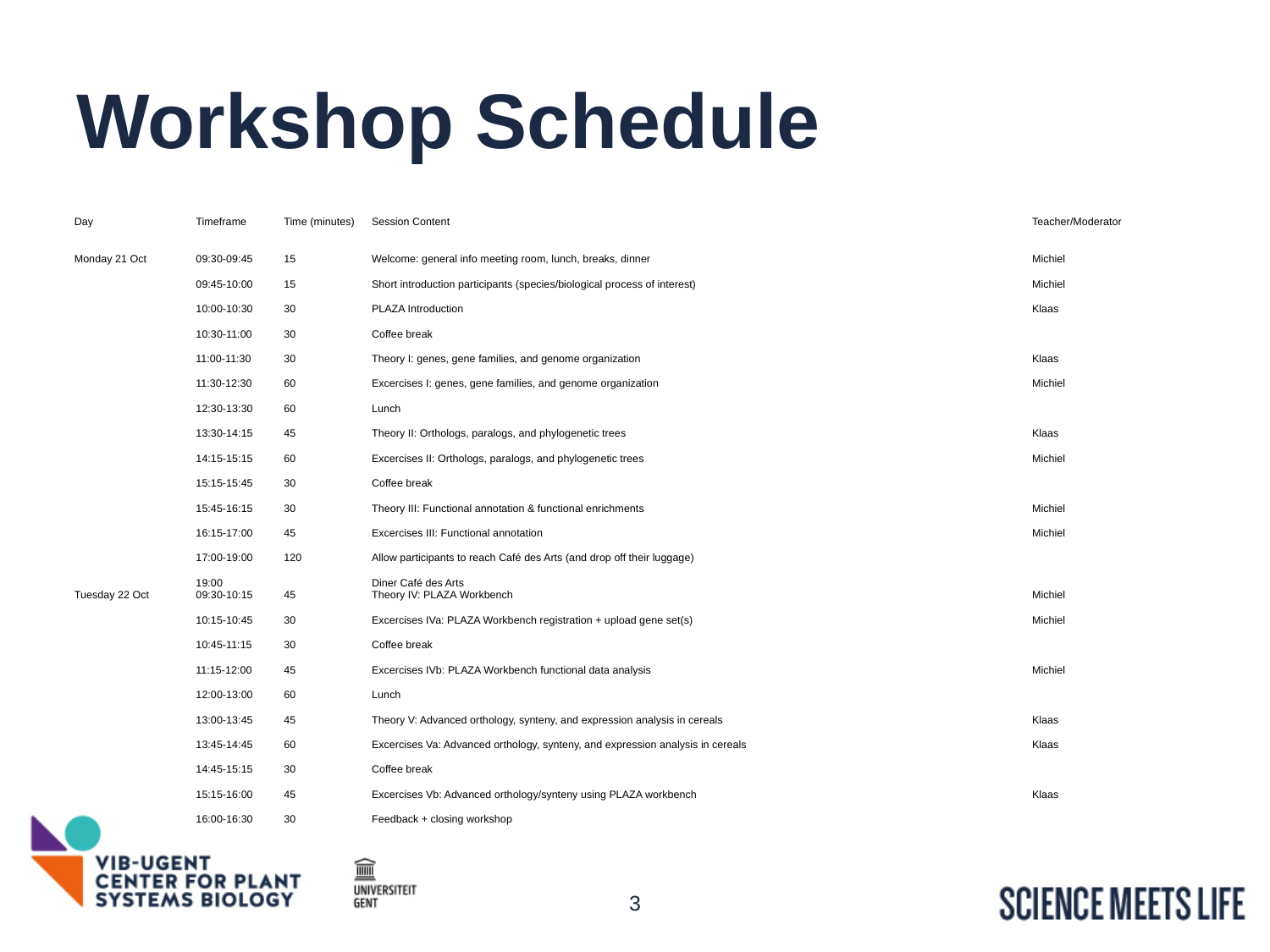

# Workshop Schedule
| Day | Timeframe | Time (minutes) | Session Content | Teacher/Moderator |
| --- | --- | --- | --- | --- |
| Monday 21 Oct | 09:30-09:45 | 15 | Welcome: general info meeting room, lunch, breaks, dinner | Michiel |
|  | 09:45-10:00 | 15 | Short introduction participants (species/biological process of interest) | Michiel |
|  | 10:00-10:30 | 30 | PLAZA Introduction | Klaas |
|  | 10:30-11:00 | 30 | Coffee break |  |
|  | 11:00-11:30 | 30 | Theory I: genes, gene families, and genome organization | Klaas |
|  | 11:30-12:30 | 60 | Excercises I: genes, gene families, and genome organization | Michiel |
|  | 12:30-13:30 | 60 | Lunch |  |
|  | 13:30-14:15 | 45 | Theory II: Orthologs, paralogs, and phylogenetic trees | Klaas |
|  | 14:15-15:15 | 60 | Excercises II: Orthologs, paralogs, and phylogenetic trees | Michiel |
|  | 15:15-15:45 | 30 | Coffee break |  |
|  | 15:45-16:15 | 30 | Theory III: Functional annotation & functional enrichments | Michiel |
|  | 16:15-17:00 | 45 | Excercises III: Functional annotation | Michiel |
|  | 17:00-19:00 | 120 | Allow participants to reach Café des Arts (and drop off their luggage) |  |
|  | 19:00 |  | Diner Café des Arts |  |
| Tuesday 22 Oct | 09:30-10:15 | 45 | Theory IV: PLAZA Workbench | Michiel |
|  | 10:15-10:45 | 30 | Excercises IVa: PLAZA Workbench registration + upload gene set(s) | Michiel |
|  | 10:45-11:15 | 30 | Coffee break |  |
|  | 11:15-12:00 | 45 | Excercises IVb: PLAZA Workbench functional data analysis | Michiel |
|  | 12:00-13:00 | 60 | Lunch |  |
|  | 13:00-13:45 | 45 | Theory V: Advanced orthology, synteny, and expression analysis in cereals | Klaas |
|  | 13:45-14:45 | 60 | Excercises Va: Advanced orthology, synteny, and expression analysis in cereals | Klaas |
|  | 14:45-15:15 | 30 | Coffee break |  |
|  | 15:15-16:00 | 45 | Excercises Vb: Advanced orthology/synteny using PLAZA workbench | Klaas |
|  | 16:00-16:30 | 30 | Feedback + closing workshop |  |
3